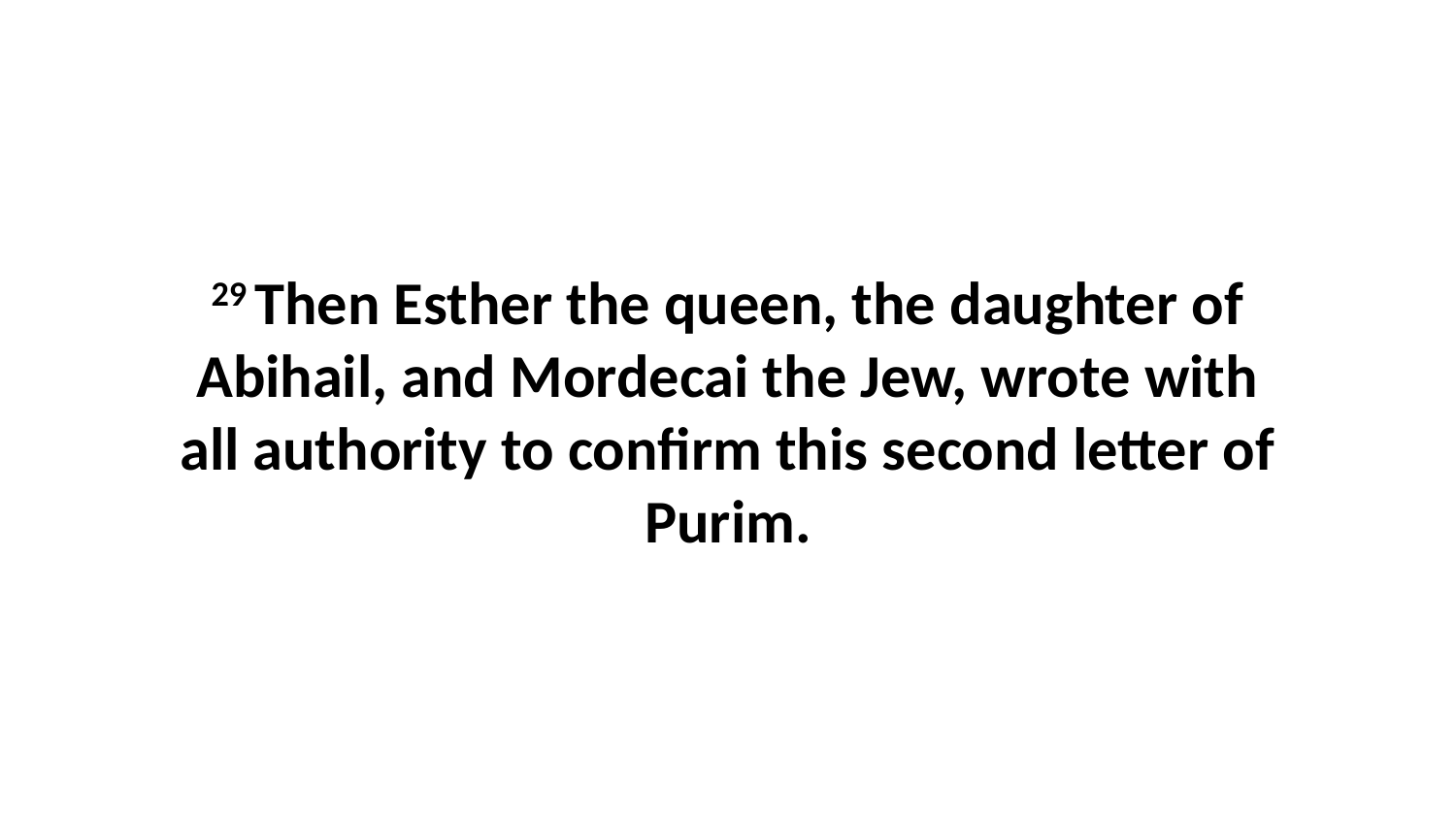

29 Then Esther the queen, the daughter of Abihail, and Mordecai the Jew, wrote with all authority to confirm this second letter of Purim.